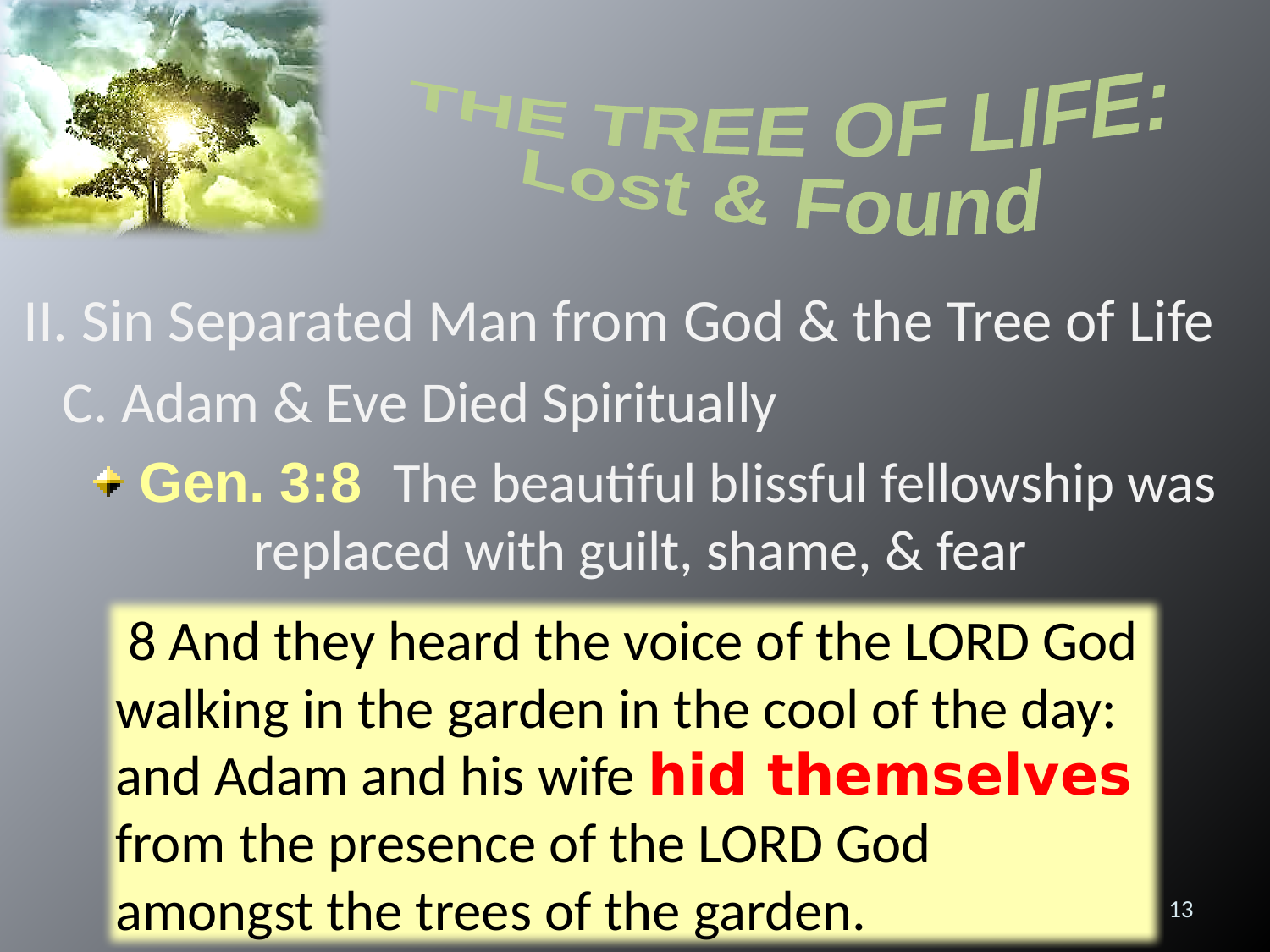

THE TREE OF LIFE:
Lost & Found
II. Sin Separated Man from God & the Tree of Life
   C. Adam & Eve Died Spiritually
 Gen. 3:8  The beautiful blissful fellowship was  	replaced with guilt, shame, & fear
 8 And they heard the voice of the LORD God
walking in the garden in the cool of the day:
and Adam and his wife hid themselves
from the presence of the LORD God
amongst the trees of the garden.
13